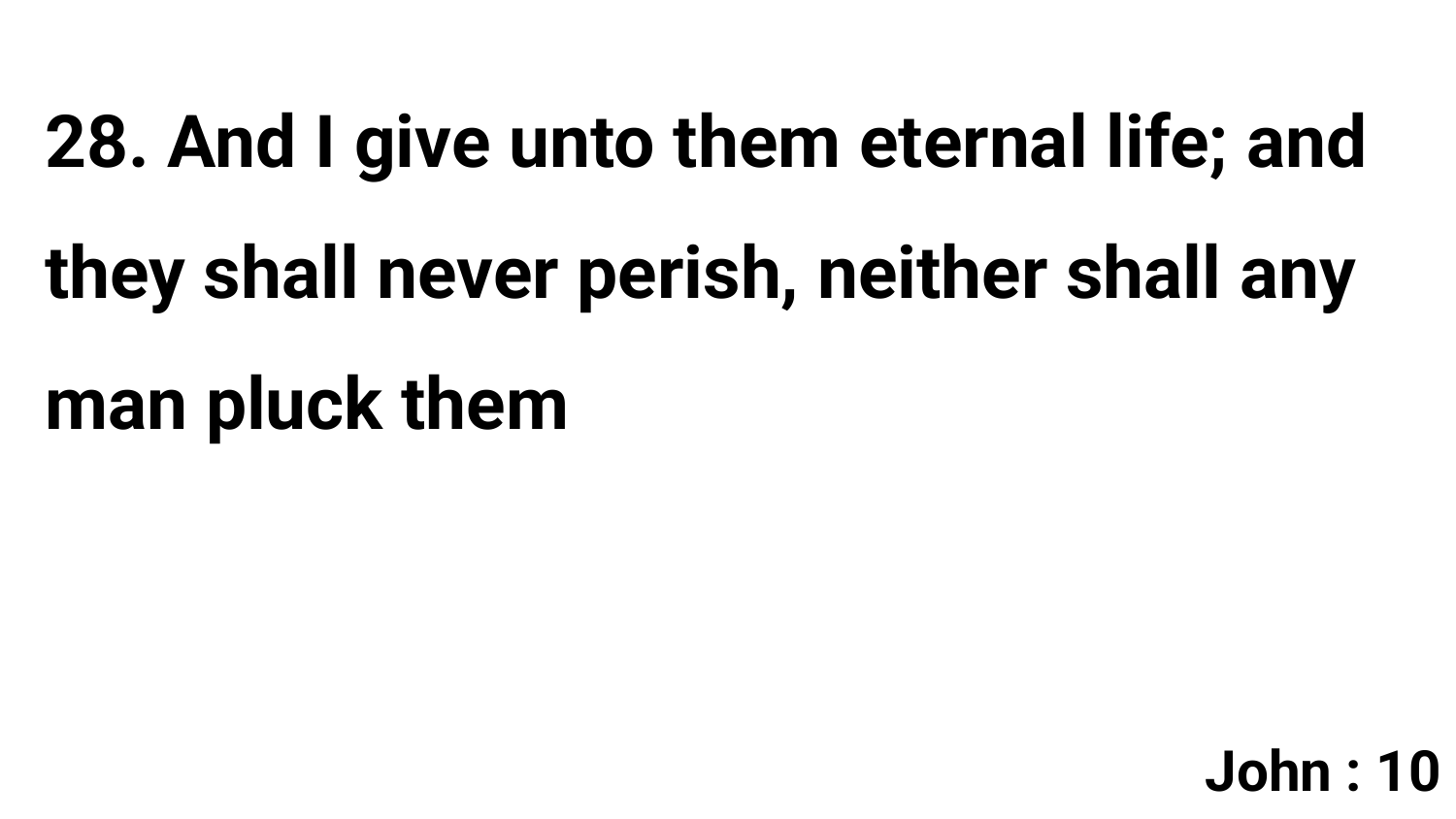

28. And I give unto them eternal life; and they shall never perish, neither shall any man pluck them
John : 10